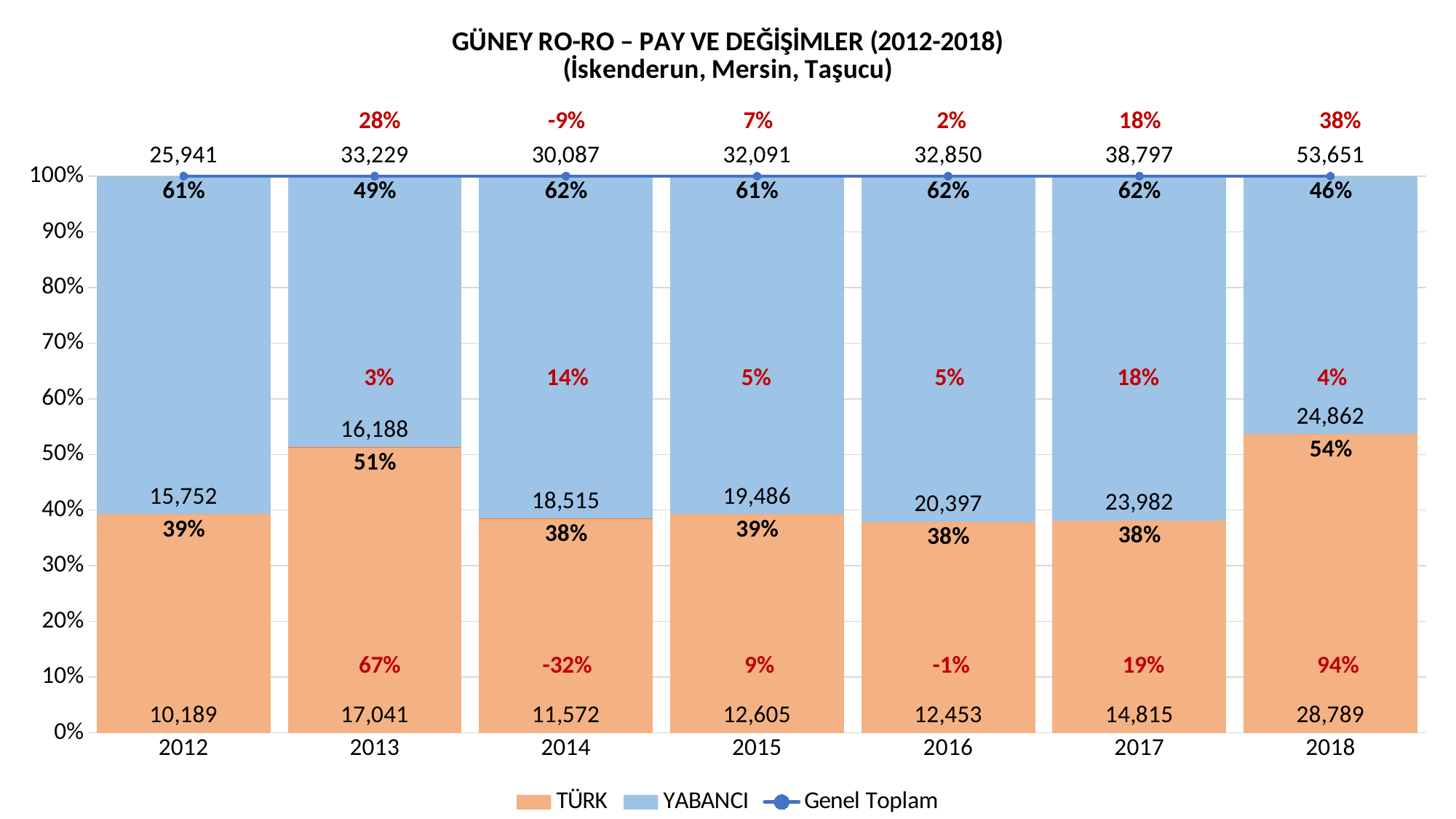

### Chart: GÜNEY RO-RO – PAY VE DEĞİŞİMLER (2012-2018) (İskenderun, Mersin, Taşucu)

| Category | TÜRK |  | YABANCI |  | Genel Toplam |
|---|---|---|---|---|---|
| 2012 | 10189.0 | 0.3927759145753826 | 15752.0 | 0.6072240854246174 | 25941.0 |
| 2013 | 17041.0 | 0.5128351740949171 | 16188.0 | 0.4871648259050829 | 33229.0 |
| 2014 | 11572.0 | 0.38461794130355303 | 18515.0 | 0.615382058696447 | 30087.0 |
| 2015 | 12605.0 | 0.3927892555545168 | 19486.0 | 0.6072107444454832 | 32091.0 |
| 2016 | 12453.0 | 0.3790867579908676 | 20397.0 | 0.6209132420091324 | 32850.0 |
| 2017 | 14815.0 | 0.381859422120267 | 23982.0 | 0.618140577879733 | 38797.0 |
| 2018 | 28789.0 | 0.5365976403049337 | 24862.0 | 0.46340235969506627 | 53651.0 |
 28%                           -9%                             7%                              2%                            18%                             38%
  3%                            14%                            5%                              5%                            18%                             4%
 67%                          -32%                            9%                             -1%                            19%                            94%